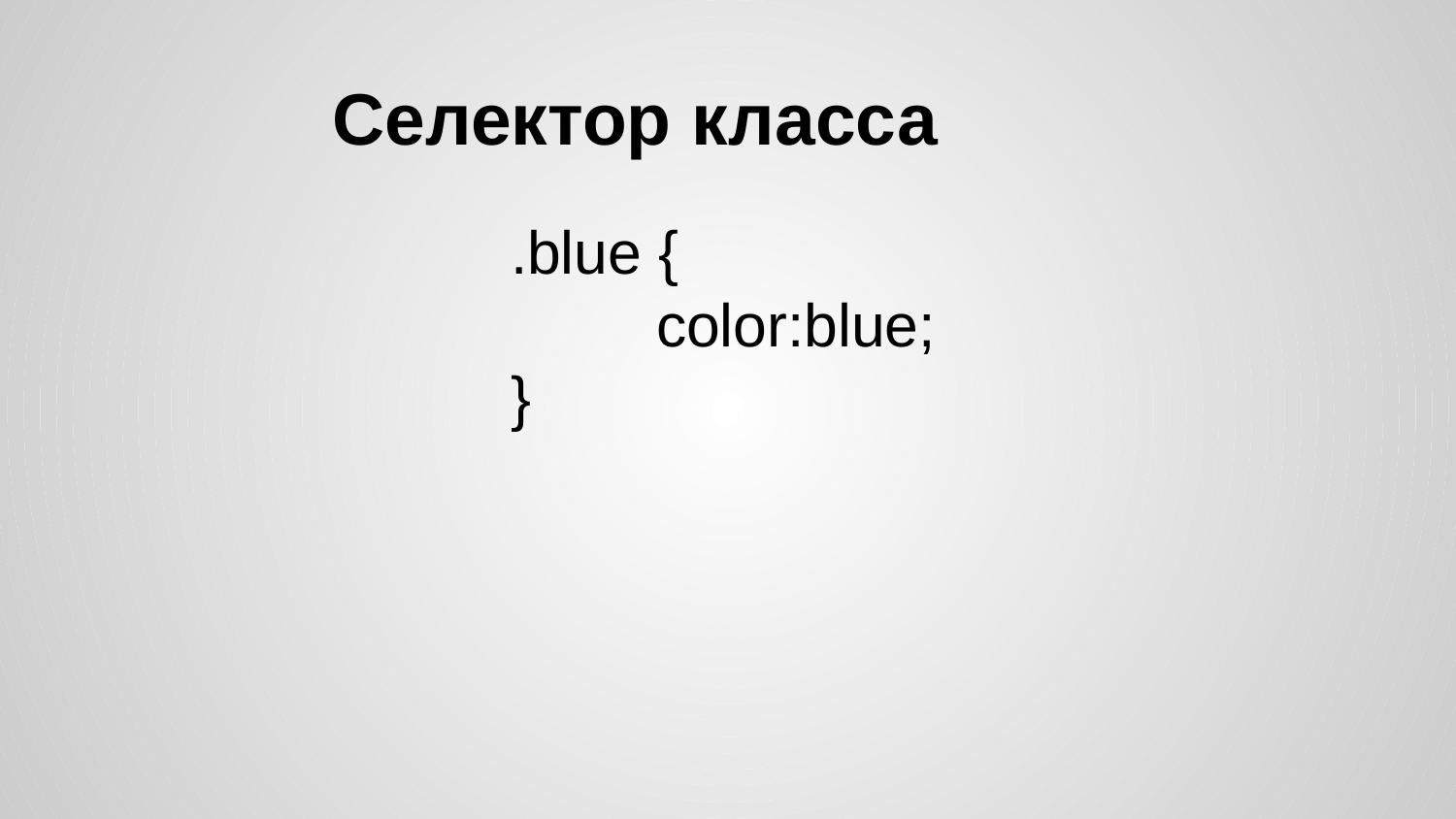

# Селектор класса
.blue {
	color:blue;
}